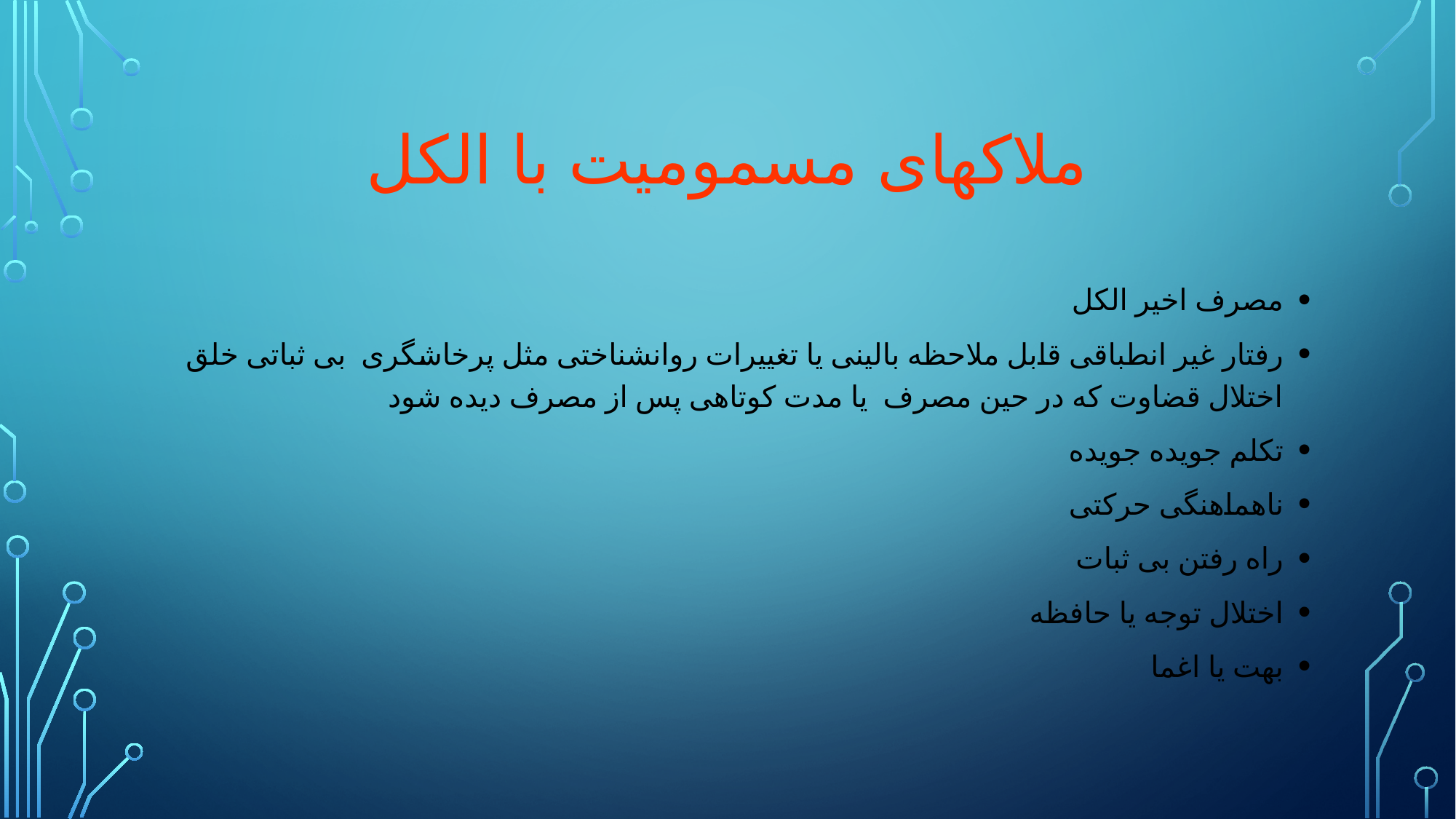

# ملاکهای مسمومیت با الکل
مصرف اخیر الکل
رفتار غیر انطباقی قابل ملاحظه بالینی یا تغییرات روانشناختی مثل پرخاشگری  بی ثباتی خلق اختلال قضاوت که در حین مصرف  یا مدت کوتاهی پس از مصرف دیده شود
تکلم جویده جویده
ناهماهنگی حرکتی
راه رفتن بی ثبات
اختلال توجه یا حافظه
بهت یا اغما